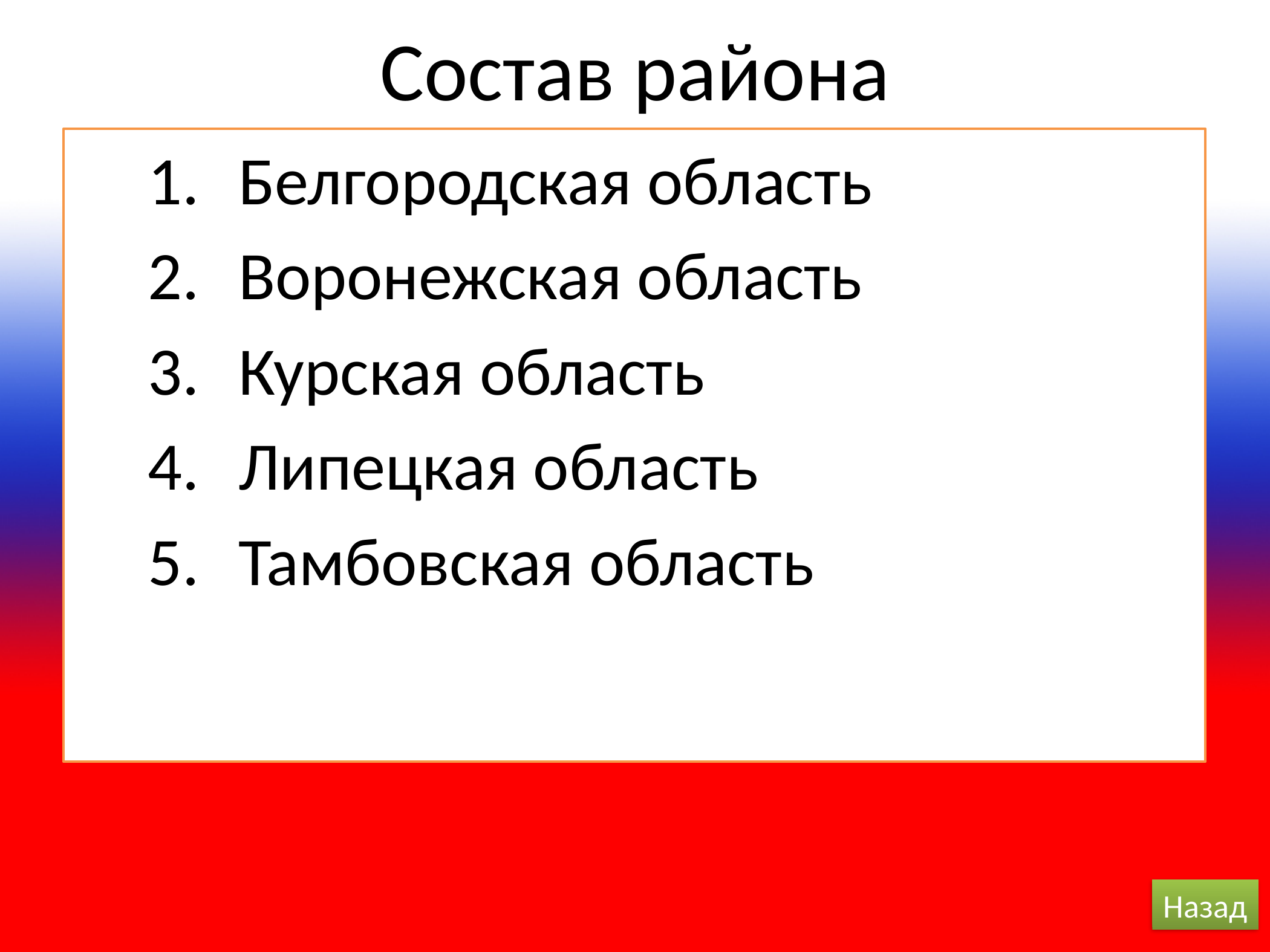

# Состав района

Белгородская область
Воронежская область
Курская область
Липецкая область
Тамбовская область
Назад